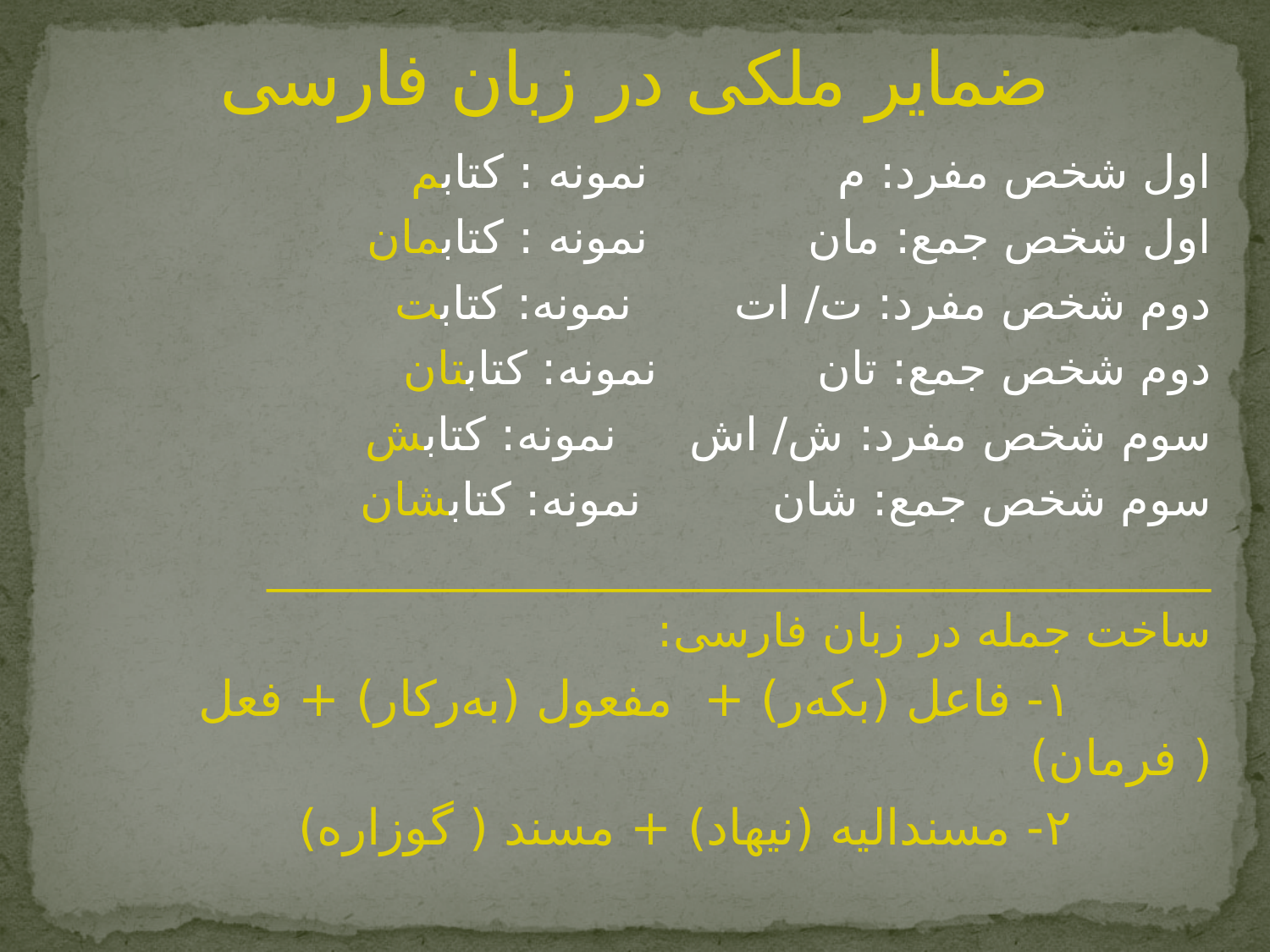

# ضمایر ملکی در زبان فارسی
اول شخص مفرد: م             نمونه : کتابم
اول شخص جمع: مان           نمونه : کتابمان
دوم شخص مفرد: ت/ ات       نمونه: کتابت
دوم شخص جمع: تان           نمونه: کتابتان
سوم شخص مفرد: ش/ اش     نمونه: کتابش
سوم شخص جمع: شان         نمونه: کتابشان
_________________________________________
ساخت جمله در زبان فارسی:
         ١- فاعل (بکەر) +  مفعول (بەرکار) + فعل ( فرمان)
         ٢- مسندالیه (نیهاد) + مسند ( گوزاره)